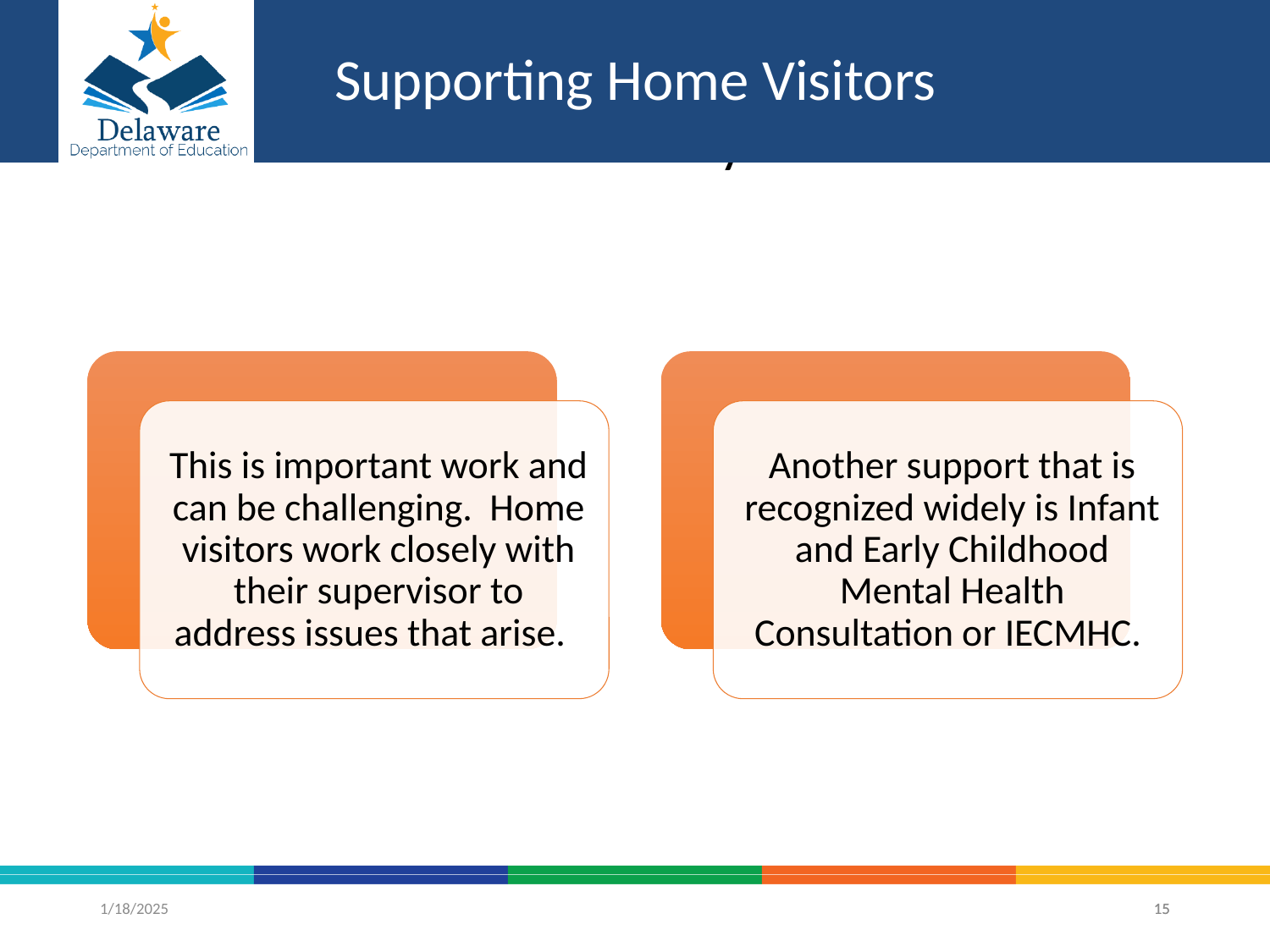

# Supporting Home Visitors
This is important work and can be challenging.  Home visitors work closely with their supervisor to address issues that arise.
Another support that is recognized widely is Infant and Early Childhood Mental Health Consultation or IECMHC.
15